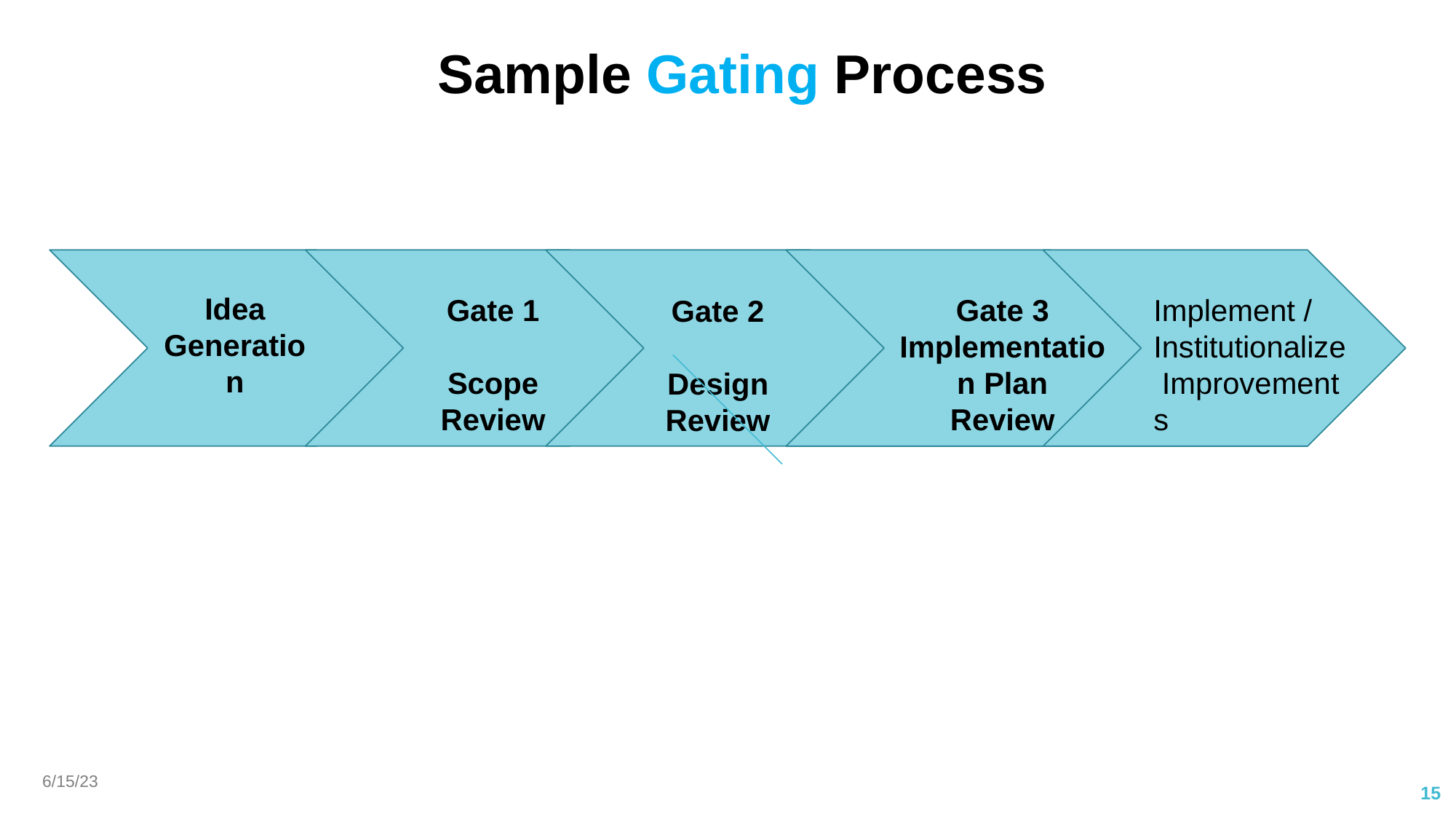

Sample Gating Process

Idea
Generation
Gate 3
Implementation Plan
Review
Gate 1

Scope
Review
Implement / Institutionalize Improvements
Gate 2

Design
Review
6/15/23
15